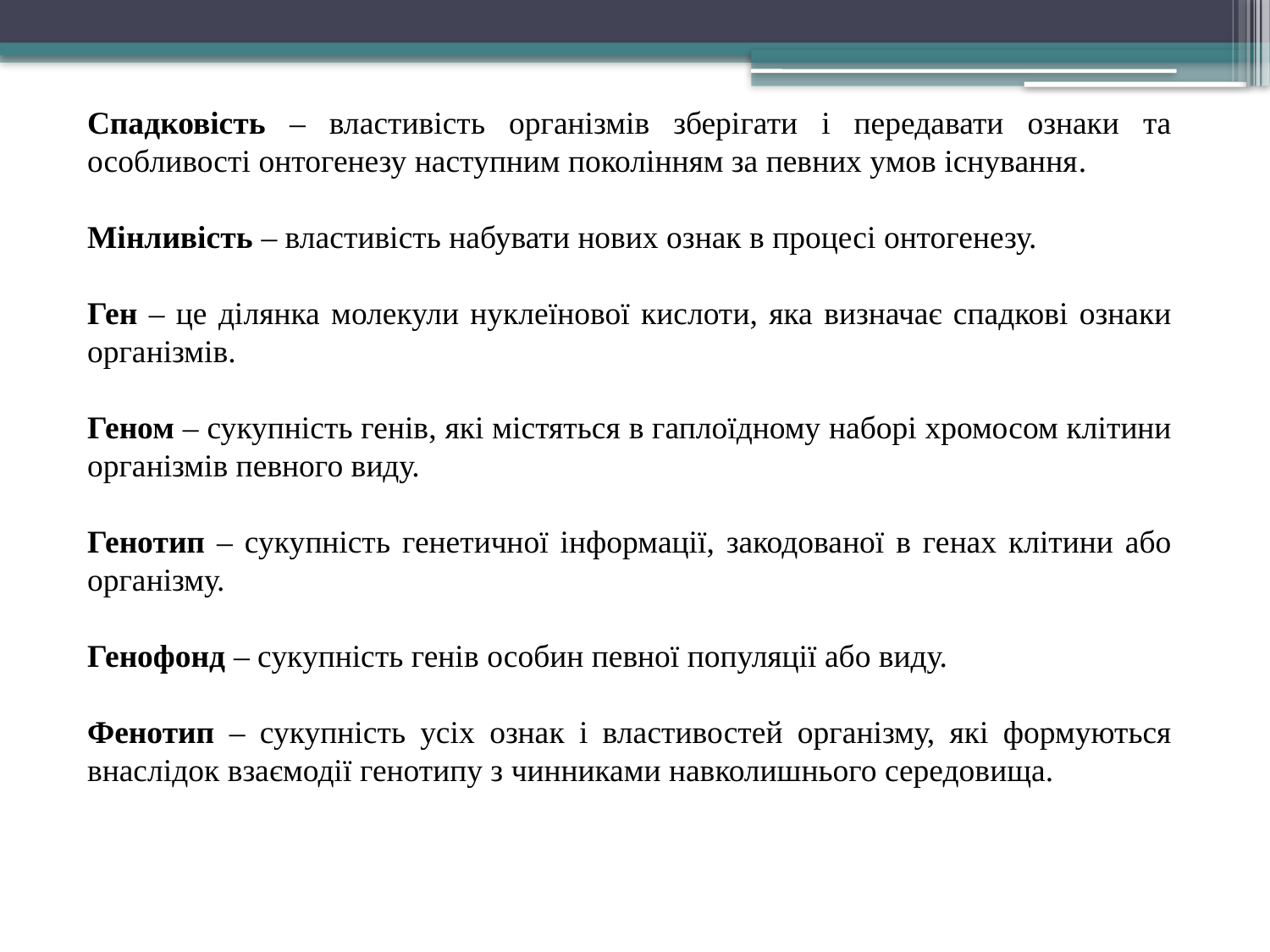

Спадковість – властивість організмів зберігати і передавати ознаки та особливості онтогенезу наступним поколінням за певних умов існування.

Мінливість – властивість набувати нових ознак в процесі онтогенезу.

Ген – це ділянка молекули нуклеїнової кислоти, яка визначає спадкові ознаки організмів.

Геном – сукупність генів, які містяться в гаплоїдному наборі хромосом клітини організмів певного виду.

Генотип – сукупність генетичної інформації, закодованої в генах клітини або організму.

Генофонд – сукупність генів особин певної популяції або виду.

Фенотип – сукупність усіх ознак і властивостей організму, які формуються внаслідок взаємодії генотипу з чинниками навколишнього середовища.